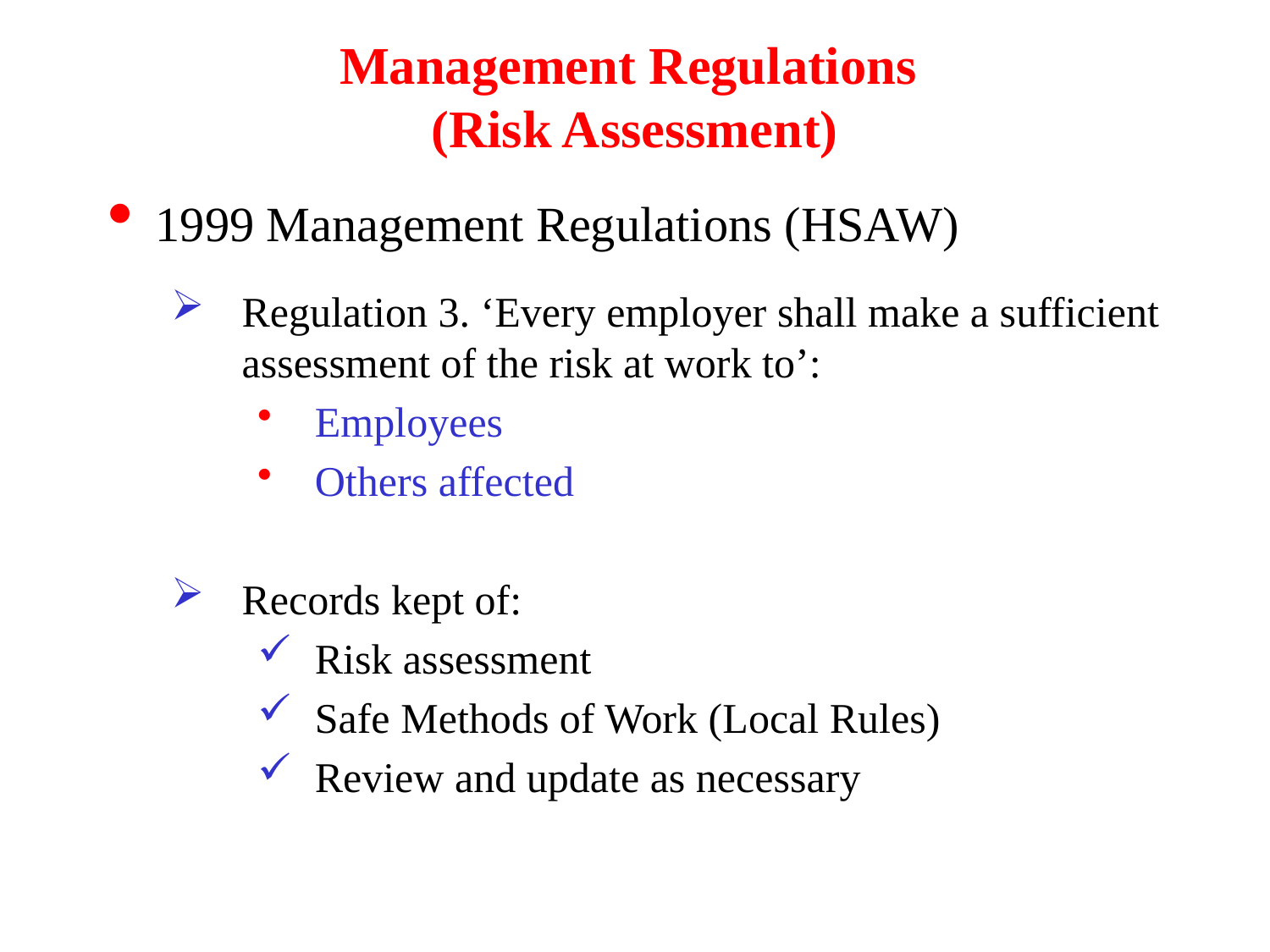

# Management Regulations (Risk Assessment)
1999 Management Regulations (HSAW)

Regulation 3. ‘Every employer shall make a sufficient assessment of the risk at work to’:
Employees
Others affected

Records kept of:
Risk assessment
Safe Methods of Work (Local Rules)
Review and update as necessary